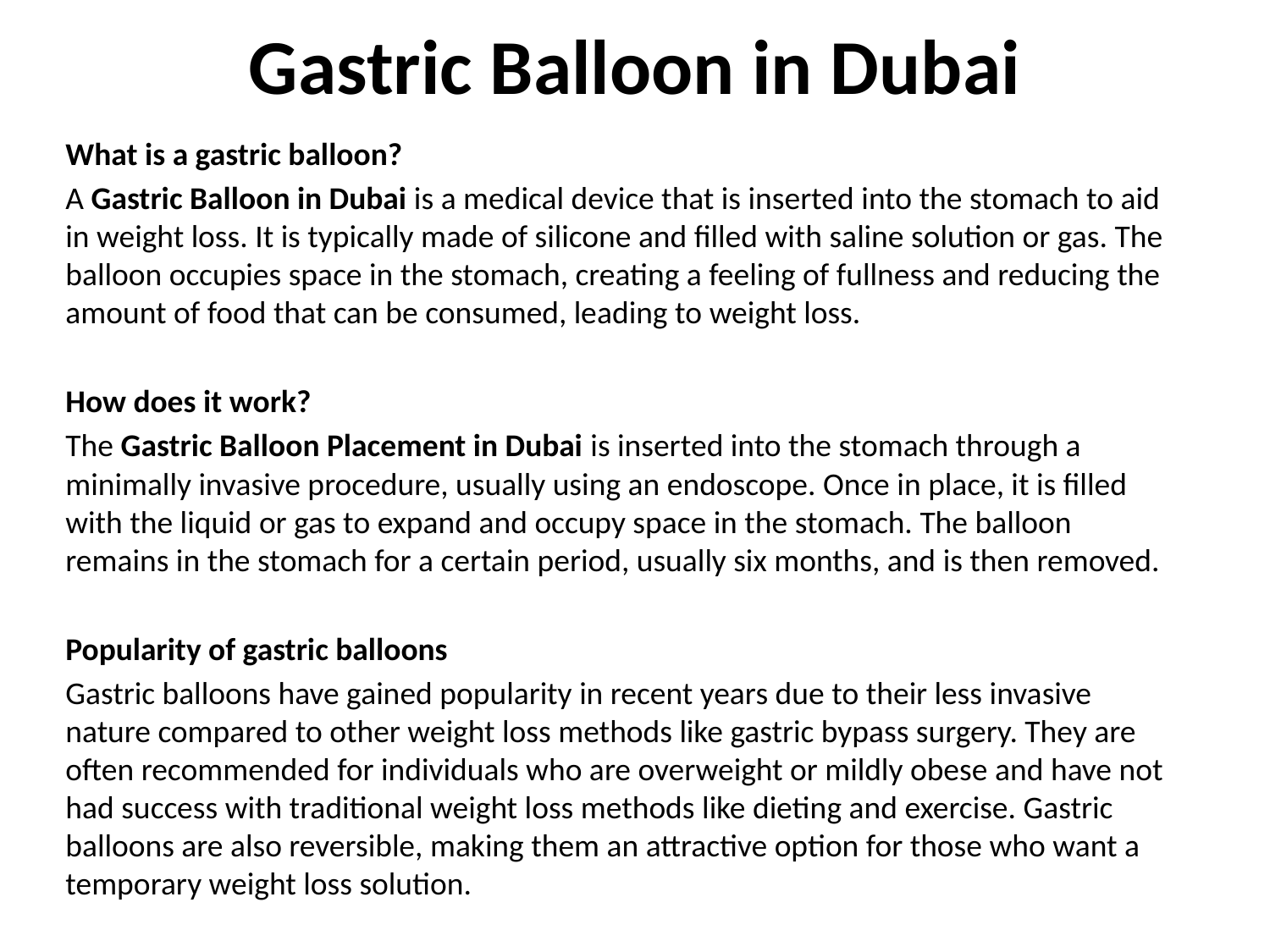

# Gastric Balloon in Dubai
What is a gastric balloon?
A Gastric Balloon in Dubai is a medical device that is inserted into the stomach to aid in weight loss. It is typically made of silicone and filled with saline solution or gas. The balloon occupies space in the stomach, creating a feeling of fullness and reducing the amount of food that can be consumed, leading to weight loss.

How does it work?
The Gastric Balloon Placement in Dubai is inserted into the stomach through a minimally invasive procedure, usually using an endoscope. Once in place, it is filled with the liquid or gas to expand and occupy space in the stomach. The balloon remains in the stomach for a certain period, usually six months, and is then removed.

Popularity of gastric balloons
Gastric balloons have gained popularity in recent years due to their less invasive nature compared to other weight loss methods like gastric bypass surgery. They are often recommended for individuals who are overweight or mildly obese and have not had success with traditional weight loss methods like dieting and exercise. Gastric balloons are also reversible, making them an attractive option for those who want a temporary weight loss solution.